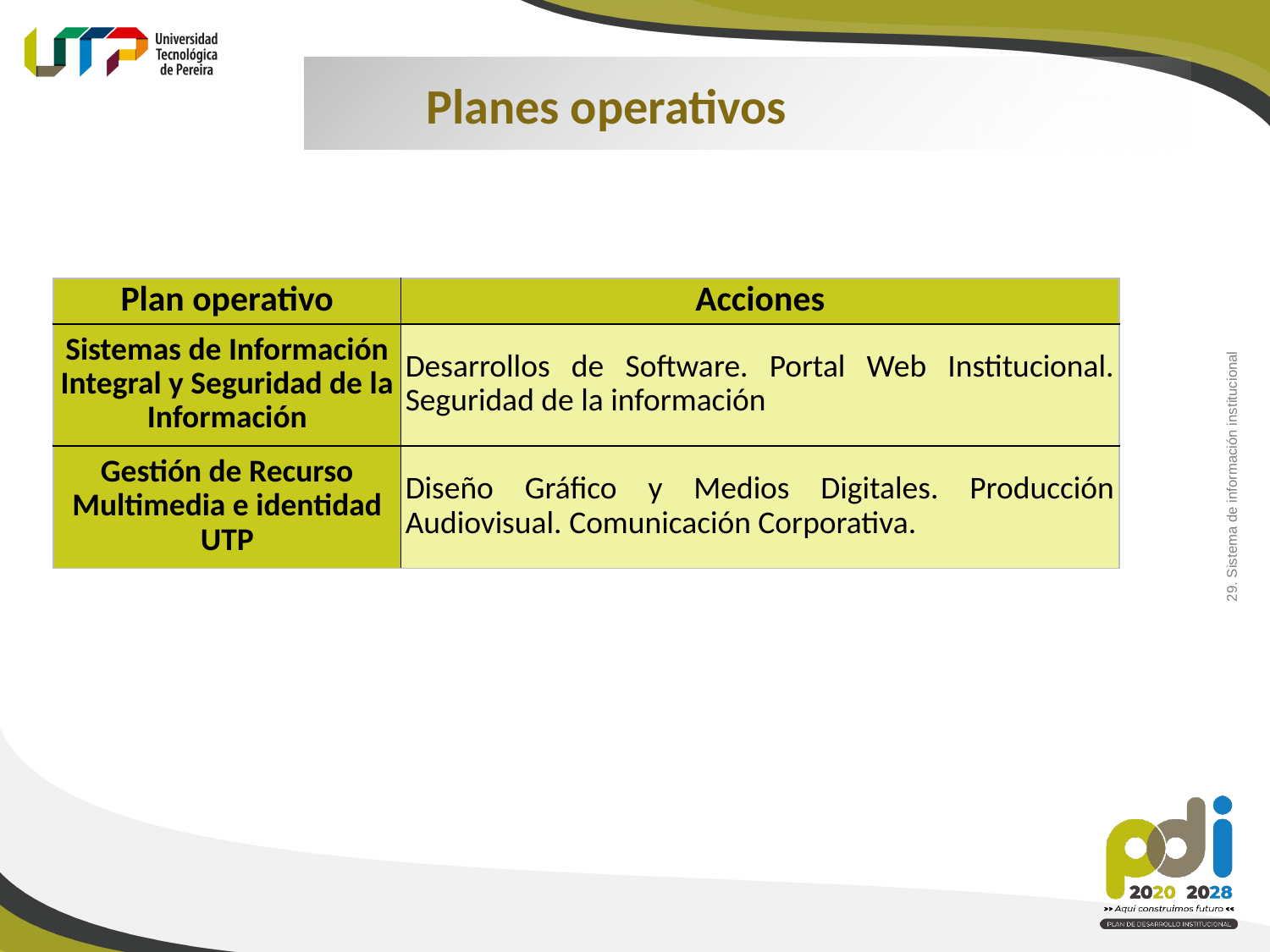

Planes operativos
| Plan operativo | Acciones |
| --- | --- |
| Sistemas de Información Integral y Seguridad de la Información | Desarrollos de Software. Portal Web Institucional. Seguridad de la información |
| Gestión de Recurso Multimedia e identidad UTP | Diseño Gráfico y Medios Digitales. Producción Audiovisual. Comunicación Corporativa. |
29. Sistema de información institucional